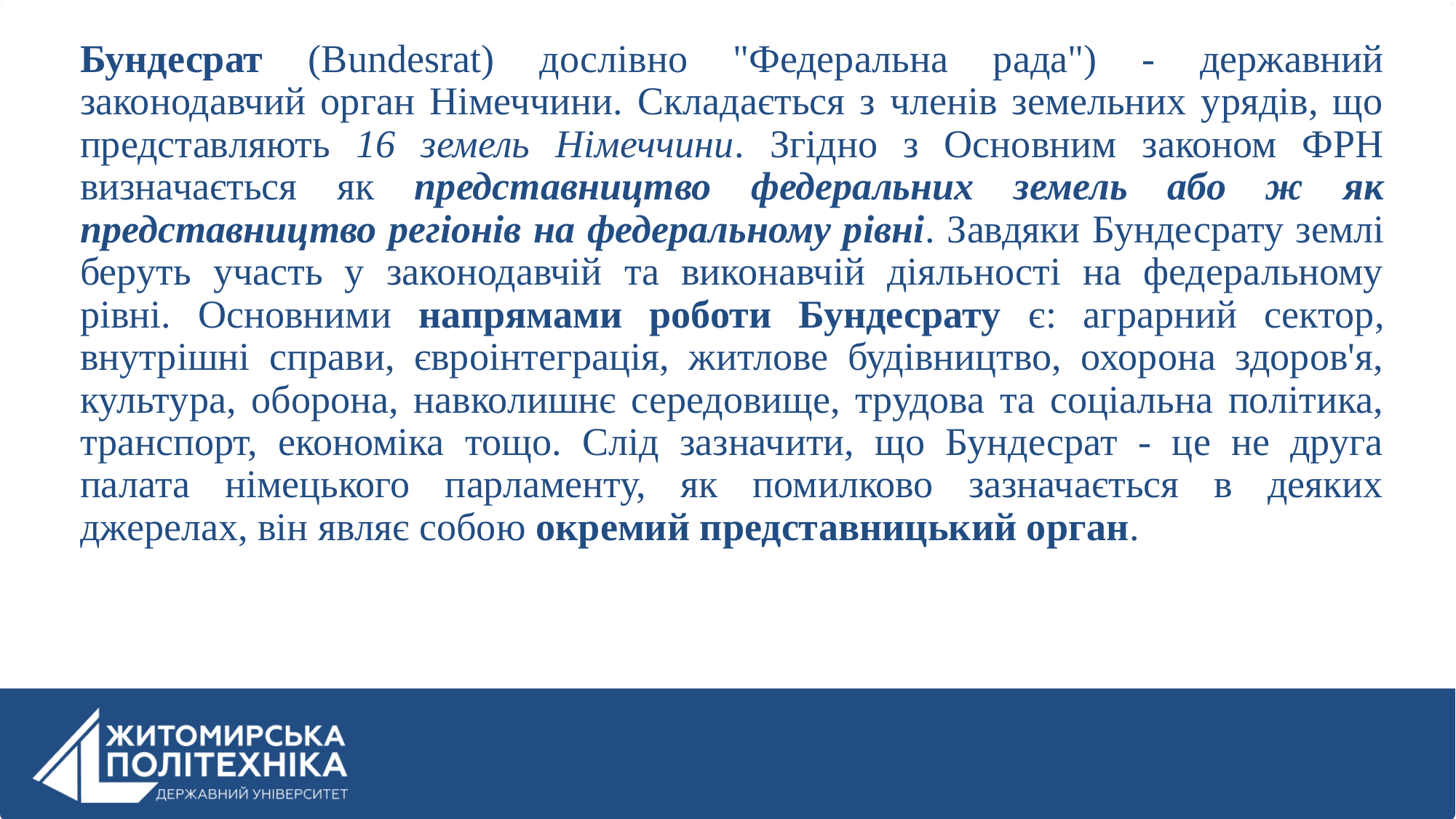

Бундесрат (Bundesrat) дослівно "Федеральна рада") - державний законодавчий орган Німеччини. Складається з членів земельних урядів, що представляють 16 земель Німеччини. Згідно з Основним законом ФРН визначається як представництво федеральних земель або ж як представництво регіонів на федеральному рівні. Завдяки Бундесрату землі беруть участь у законодавчій та виконавчій діяльності на федеральному рівні. Основними напрямами роботи Бундесрату є: аграрний сектор, внутрішні справи, євроінтеграція, житлове будівництво, охорона здоров'я, культура, оборона, навколишнє середовище, трудова та соціальна політика, транспорт, економіка тощо. Слід зазначити, що Бундесрат - це не друга палата німецького парламенту, як помилково зазначається в деяких джерелах, він являє собою окремий представницький орган.